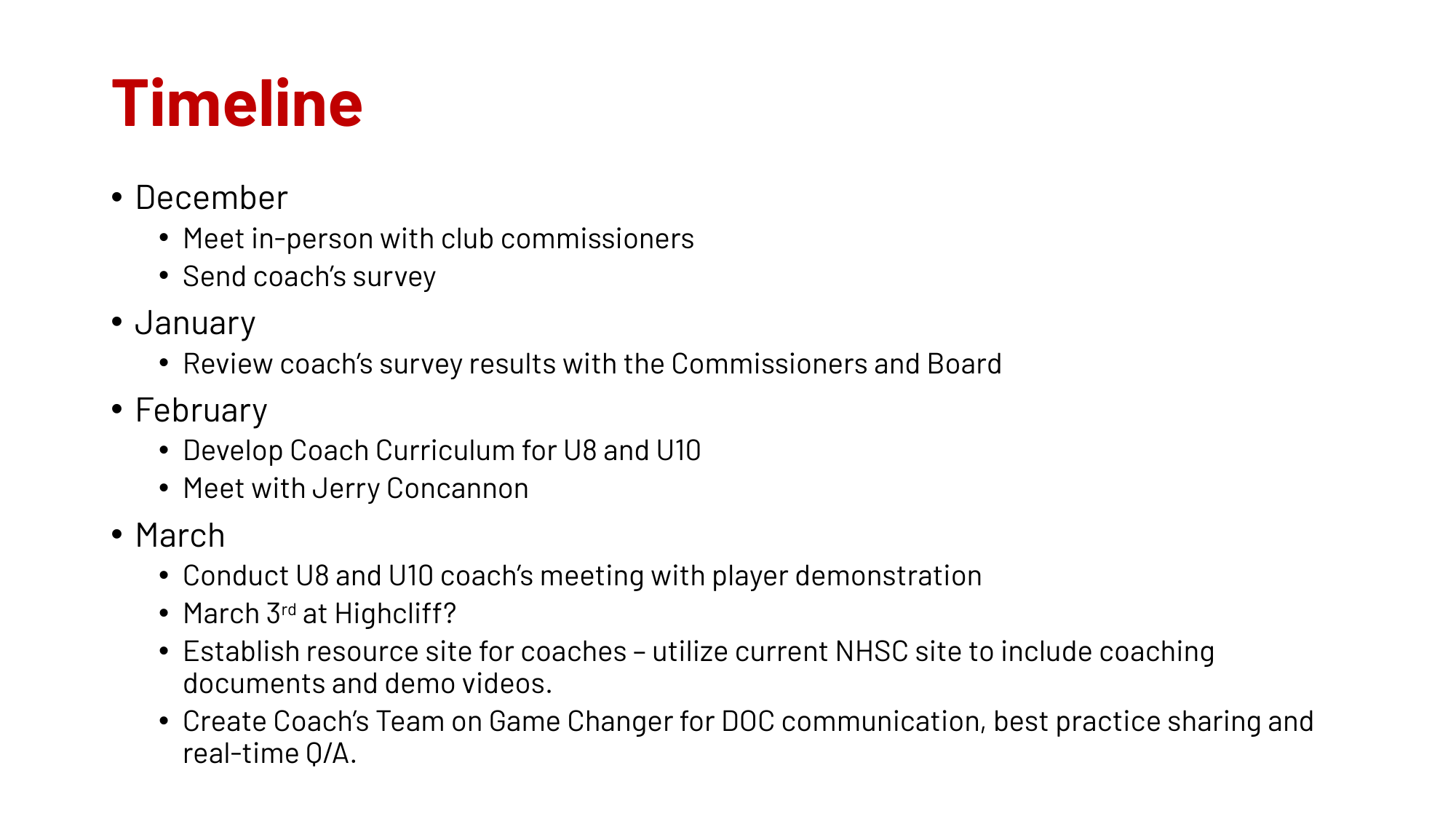

# Timeline
December
Meet in-person with club commissioners
Send coach’s survey
January
Review coach’s survey results with the Commissioners and Board
February
Develop Coach Curriculum for U8 and U10
Meet with Jerry Concannon
March
Conduct U8 and U10 coach’s meeting with player demonstration
March 3rd at Highcliff?
Establish resource site for coaches – utilize current NHSC site to include coaching documents and demo videos.
Create Coach’s Team on Game Changer for DOC communication, best practice sharing and real-time Q/A.